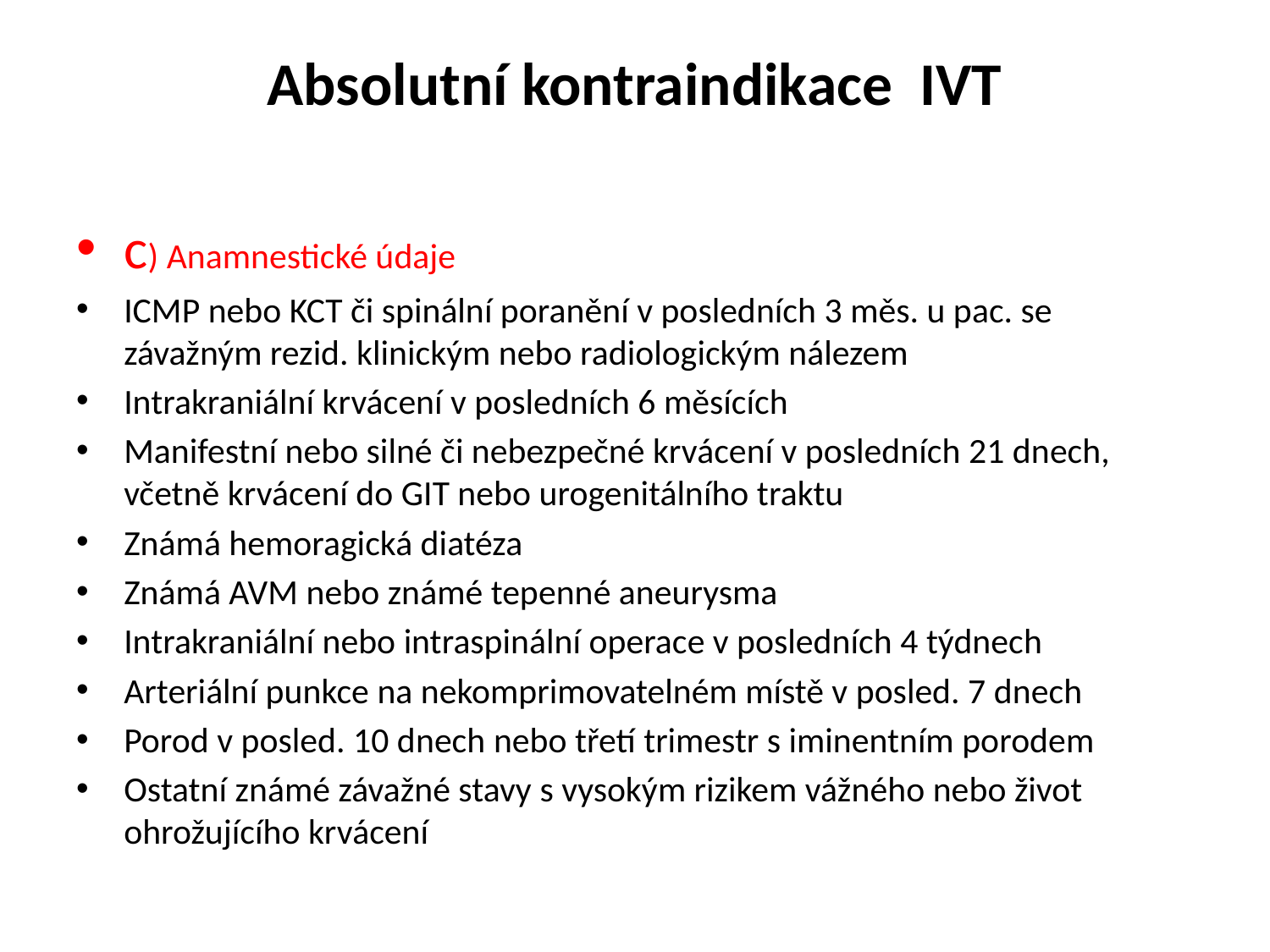

# Absolutní kontraindikace  IVT
c) Anamnestické údaje
ICMP nebo KCT či spinální poranění v posledních 3 měs. u pac. se závažným rezid. klinickým nebo radiologickým nálezem
Intrakraniální krvácení v posledních 6 měsících
Manifestní nebo silné či nebezpečné krvácení v posledních 21 dnech, včetně krvácení do GIT nebo urogenitálního traktu
Známá hemoragická diatéza
Známá AVM nebo známé tepenné aneurysma
Intrakraniální nebo intraspinální operace v posledních 4 týdnech
Arteriální punkce na nekomprimovatelném místě v posled. 7 dnech
Porod v posled. 10 dnech nebo třetí trimestr s iminentním porodem
Ostatní známé závažné stavy s vysokým rizikem vážného nebo život ohrožujícího krvácení